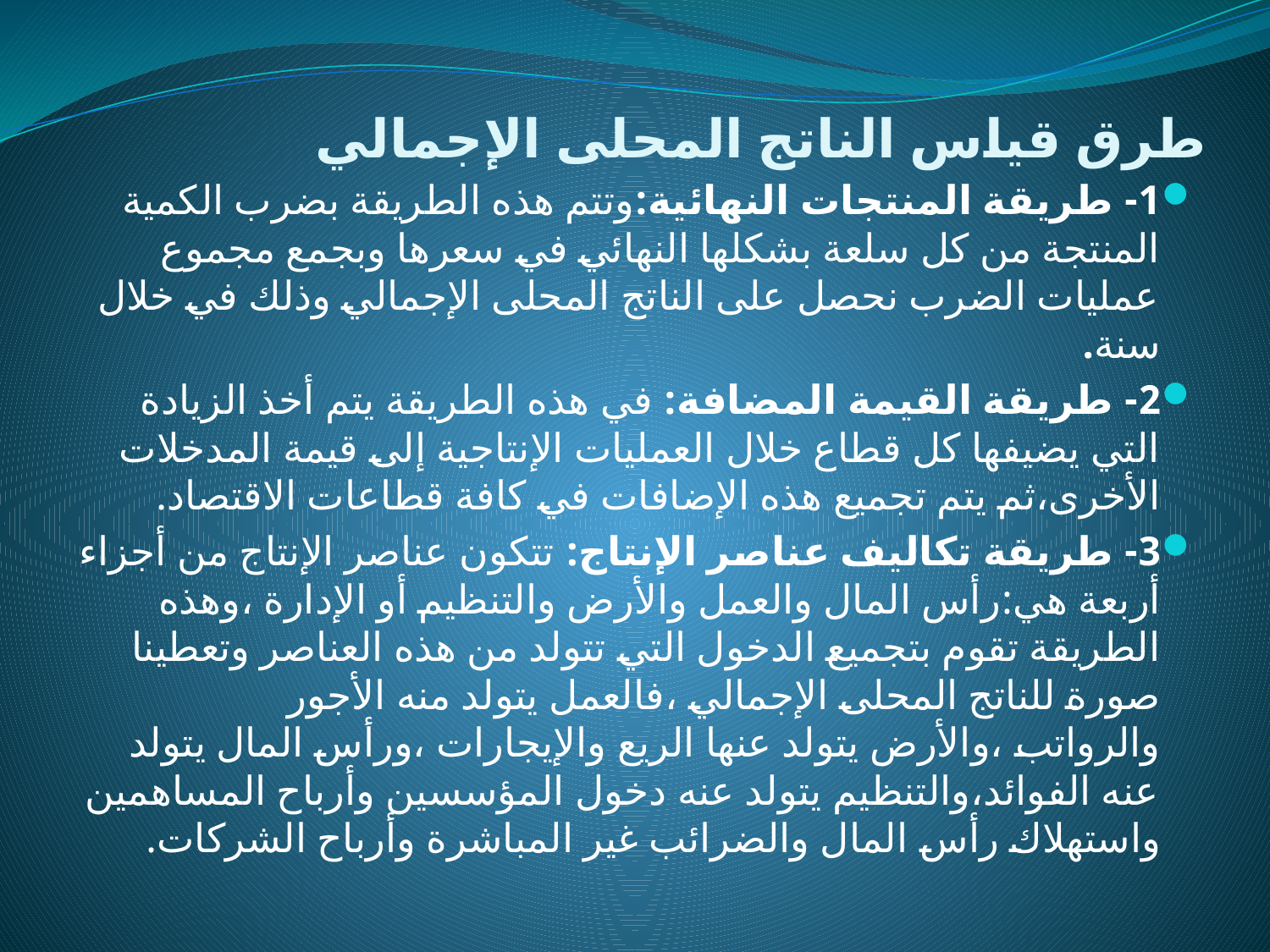

# طرق قياس الناتج المحلى الإجمالي
1- طريقة المنتجات النهائية:وتتم هذه الطريقة بضرب الكمية المنتجة من كل سلعة بشكلها النهائي في سعرها وبجمع مجموع عمليات الضرب نحصل على الناتج المحلى الإجمالي وذلك في خلال سنة.
2- طريقة القيمة المضافة: في هذه الطريقة يتم أخذ الزيادة التي يضيفها كل قطاع خلال العمليات الإنتاجية إلى قيمة المدخلات الأخرى،ثم يتم تجميع هذه الإضافات في كافة قطاعات الاقتصاد.
3- طريقة تكاليف عناصر الإنتاج: تتكون عناصر الإنتاج من أجزاء أربعة هي:رأس المال والعمل والأرض والتنظيم أو الإدارة ،وهذه الطريقة تقوم بتجميع الدخول التي تتولد من هذه العناصر وتعطينا صورة للناتج المحلى الإجمالي ،فالعمل يتولد منه الأجور والرواتب ،والأرض يتولد عنها الريع والإيجارات ،ورأس المال يتولد عنه الفوائد،والتنظيم يتولد عنه دخول المؤسسين وأرباح المساهمين واستهلاك رأس المال والضرائب غير المباشرة وأرباح الشركات.